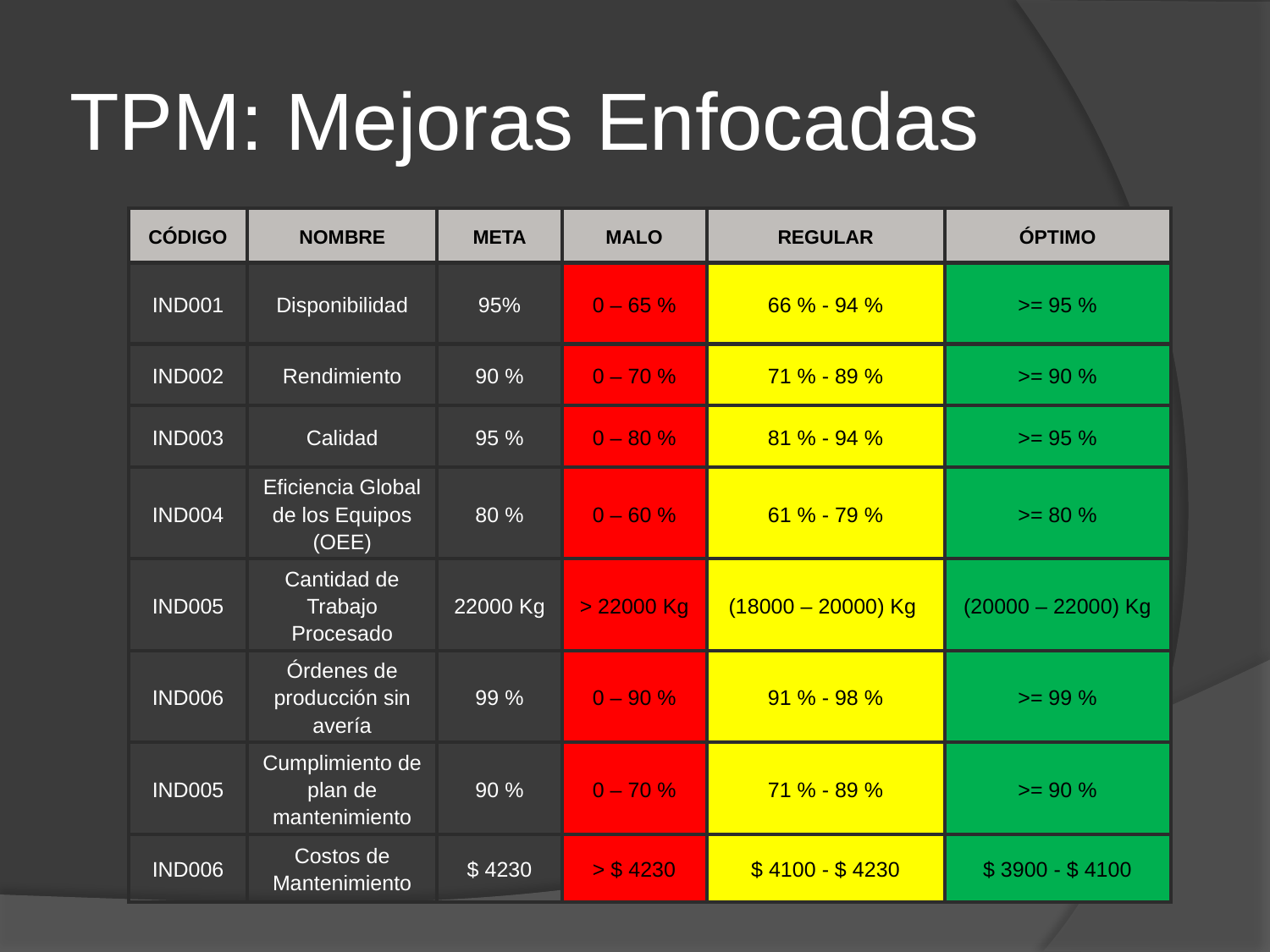

# TPM: Mejoras Enfocadas
| CÓDIGO | NOMBRE | META | MALO | REGULAR | ÓPTIMO |
| --- | --- | --- | --- | --- | --- |
| IND001 | Disponibilidad | 95% | 0 – 65 % | 66 % - 94 % | >= 95 % |
| IND002 | Rendimiento | 90 % | 0 – 70 % | 71 % - 89 % | >= 90 % |
| IND003 | Calidad | 95 % | 0 – 80 % | 81 % - 94 % | >= 95 % |
| IND004 | Eficiencia Global de los Equipos (OEE) | 80 % | 0 – 60 % | 61 % - 79 % | >= 80 % |
| IND005 | Cantidad de Trabajo Procesado | 22000 Kg | > 22000 Kg | (18000 – 20000) Kg | (20000 – 22000) Kg |
| IND006 | Órdenes de producción sin avería | 99 % | 0 – 90 % | 91 % - 98 % | >= 99 % |
| IND005 | Cumplimiento de plan de mantenimiento | 90 % | 0 – 70 % | 71 % - 89 % | >= 90 % |
| IND006 | Costos de Mantenimiento | $ 4230 | > $ 4230 | $ 4100 - $ 4230 | $ 3900 - $ 4100 |